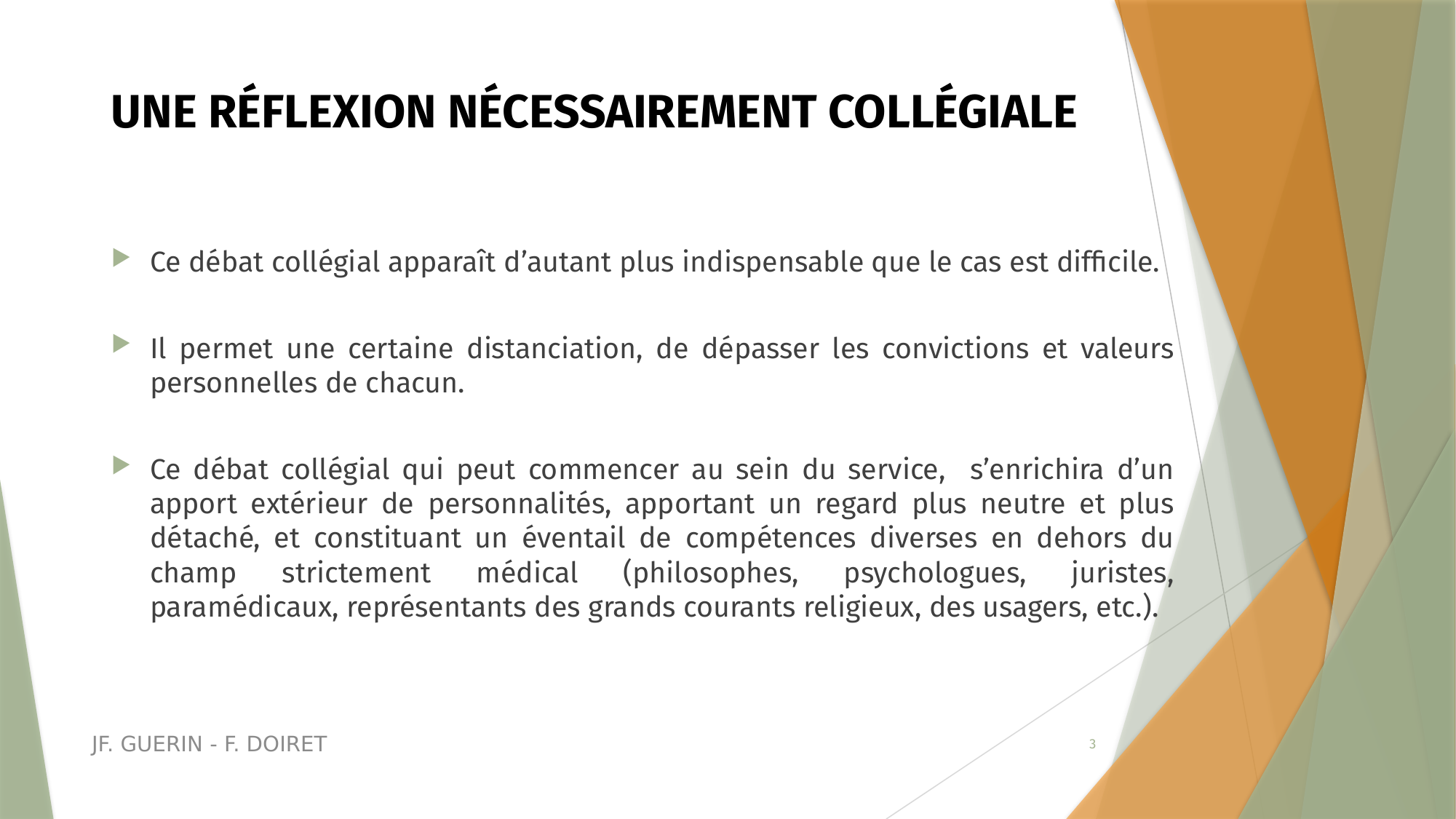

# UNE RÉFLEXION NÉCESSAIREMENT COLLÉGIALE

Ce débat collégial apparaît d’autant plus indispensable que le cas est difficile.

Il permet une certaine distanciation, de dépasser les convictions et valeurs personnelles de chacun.

Ce débat collégial qui peut commencer au sein du service,  s’enrichira d’un apport extérieur de personnalités, apportant un regard plus neutre et plus détaché, et constituant un éventail de compétences diverses en dehors du champ strictement médical (philosophes, psychologues, juristes, paramédicaux, représentants des grands courants religieux, des usagers, etc.).

JF. GUERIN - F. DOIRET
3